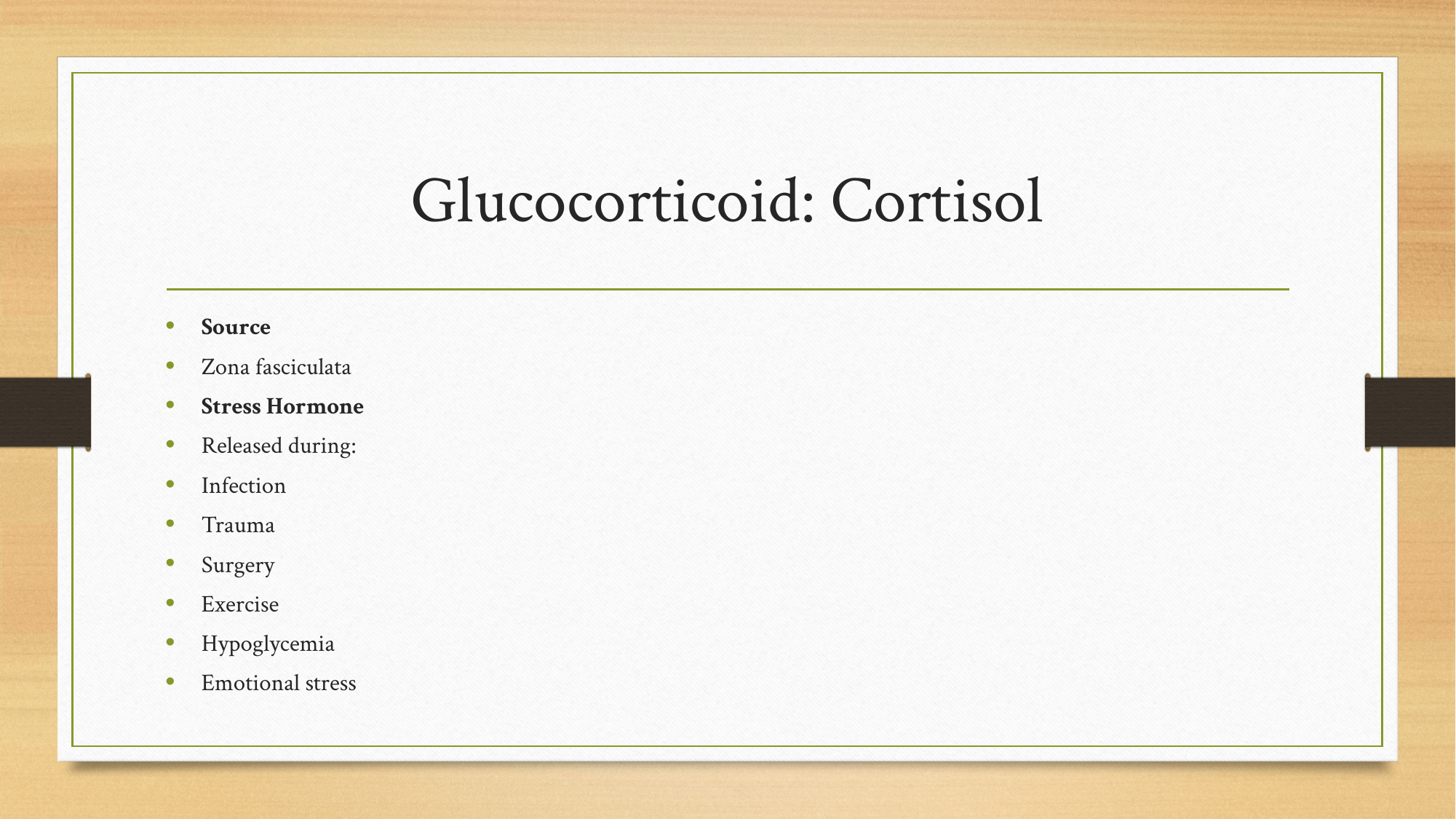

# Glucocorticoid: Cortisol
Source
Zona fasciculata
Stress Hormone
Released during:
Infection
Trauma
Surgery
Exercise
Hypoglycemia
Emotional stress